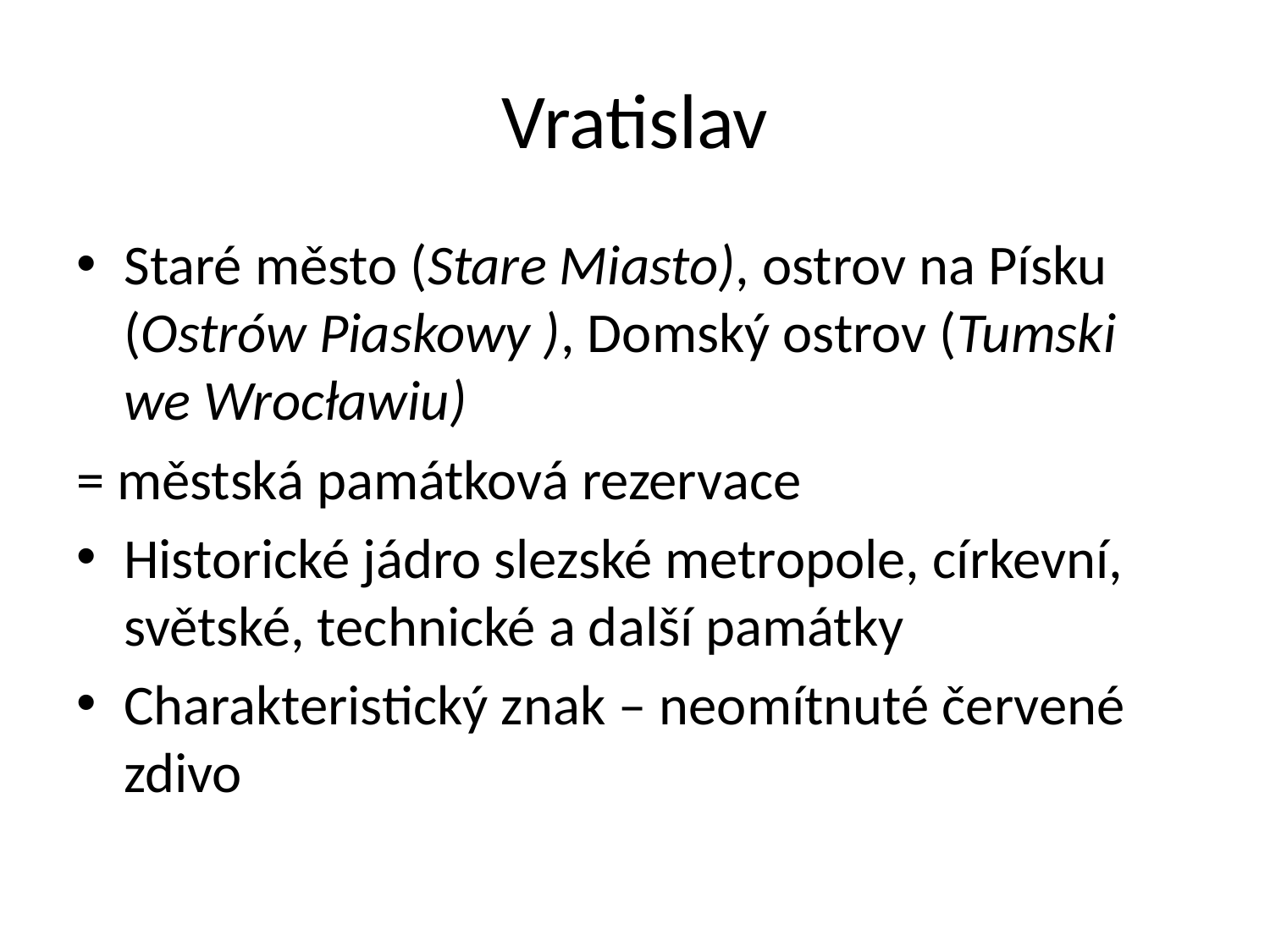

# Vratislav
Staré město (Stare Miasto), ostrov na Písku (Ostrów Piaskowy ), Domský ostrov (Tumski we Wrocławiu)
= městská památková rezervace
Historické jádro slezské metropole, církevní, světské, technické a další památky
Charakteristický znak – neomítnuté červené zdivo